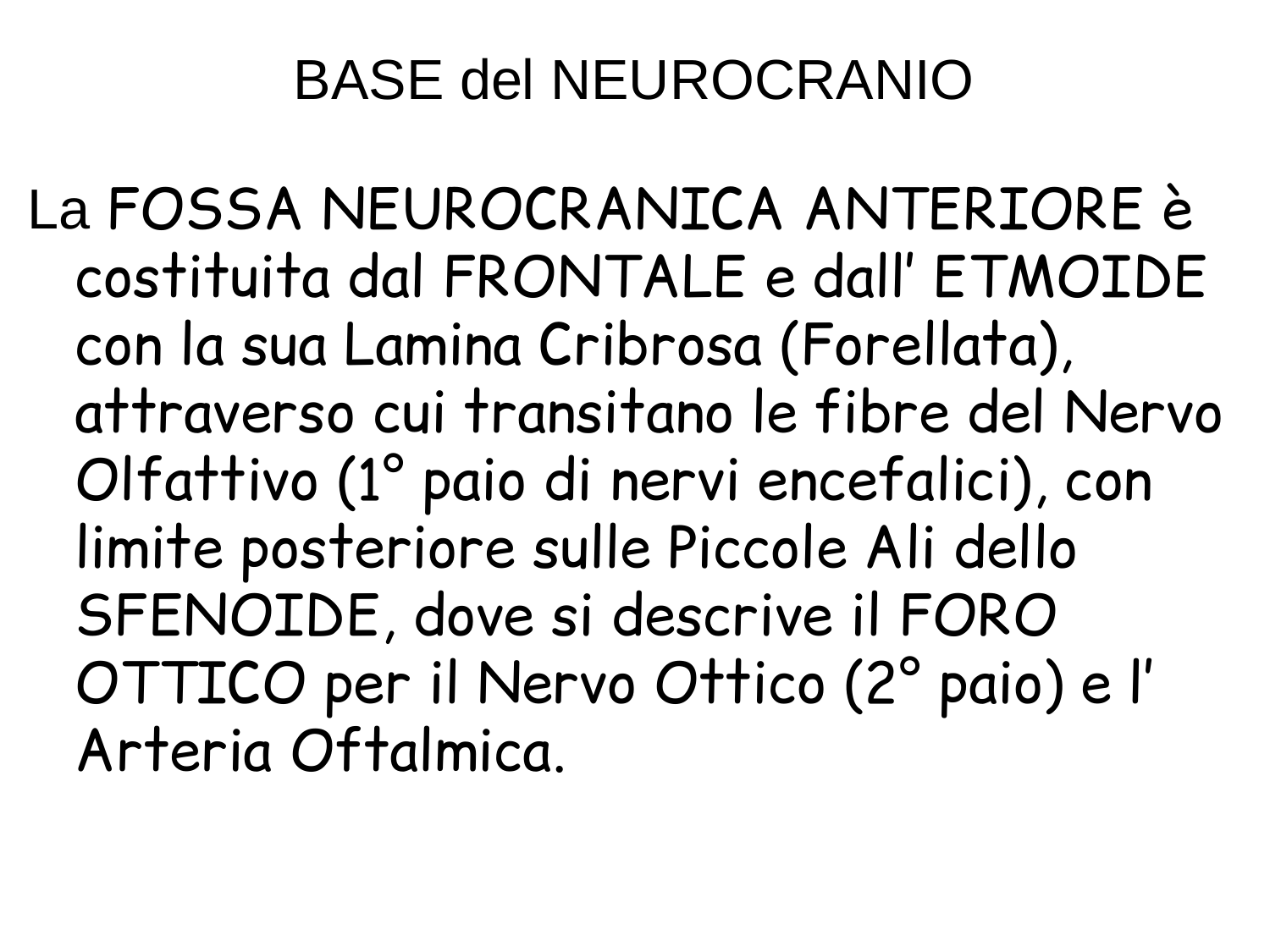

# BASE del NEUROCRANIO
La FOSSA NEUROCRANICA ANTERIORE è costituita dal FRONTALE e dall’ ETMOIDE con la sua Lamina Cribrosa (Forellata), attraverso cui transitano le fibre del Nervo Olfattivo (1° paio di nervi encefalici), con limite posteriore sulle Piccole Ali dello SFENOIDE, dove si descrive il FORO OTTICO per il Nervo Ottico (2° paio) e l’ Arteria Oftalmica.